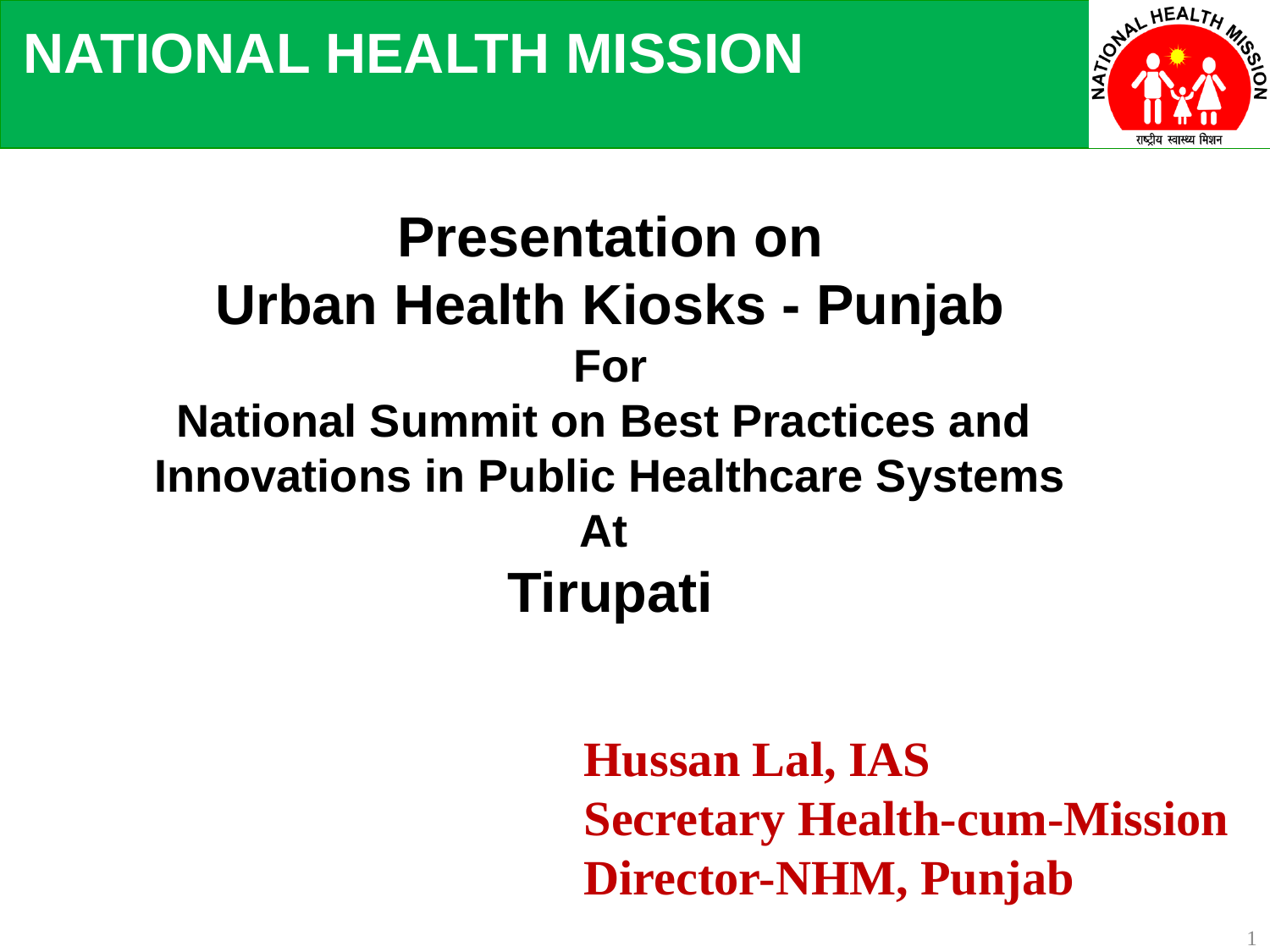

NATIONAL HEALTH MISSION

Presentation on
Urban Health Kiosks - Punjab
For
National Summit on Best Practices and
Innovations in Public Healthcare Systems
At
Tirupati
Hussan Lal, IAS
Secretary Health-cum-Mission Director-NHM, Punjab
1